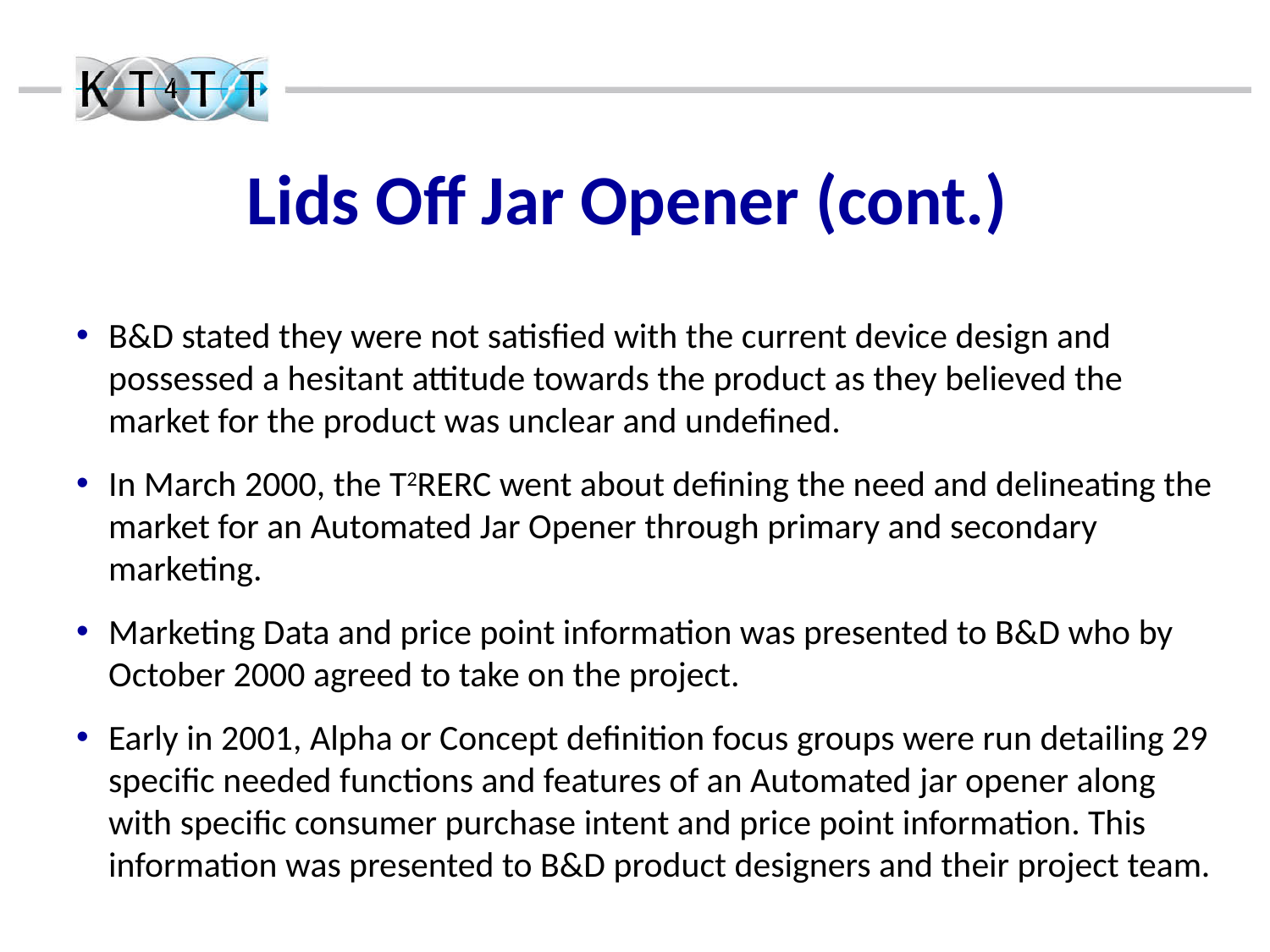

# Lids Off Jar Opener (cont.)

B&D stated they were not satisfied with the current device design and possessed a hesitant attitude towards the product as they believed the market for the product was unclear and undefined.
In March 2000, the T2RERC went about defining the need and delineating the market for an Automated Jar Opener through primary and secondary marketing.
Marketing Data and price point information was presented to B&D who by October 2000 agreed to take on the project.
Early in 2001, Alpha or Concept definition focus groups were run detailing 29 specific needed functions and features of an Automated jar opener along with specific consumer purchase intent and price point information. This information was presented to B&D product designers and their project team.